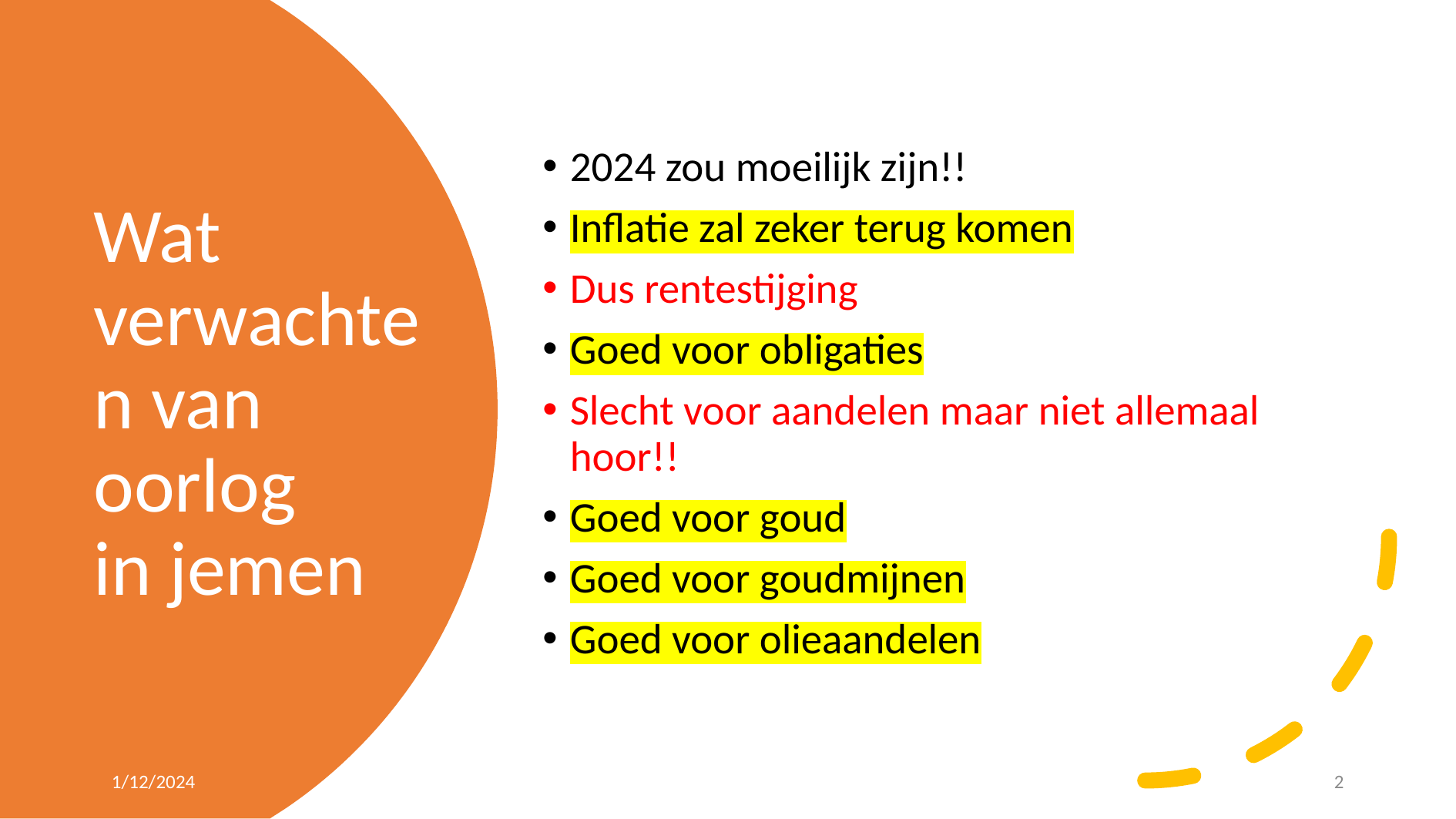

2024 zou moeilijk zijn!!
Inflatie zal zeker terug komen
Dus rentestijging
Goed voor obligaties
Slecht voor aandelen maar niet allemaal hoor!!
Goed voor goud
Goed voor goudmijnen
Goed voor olieaandelen
# Wat verwachten van oorlog in jemen

1/12/2024
2